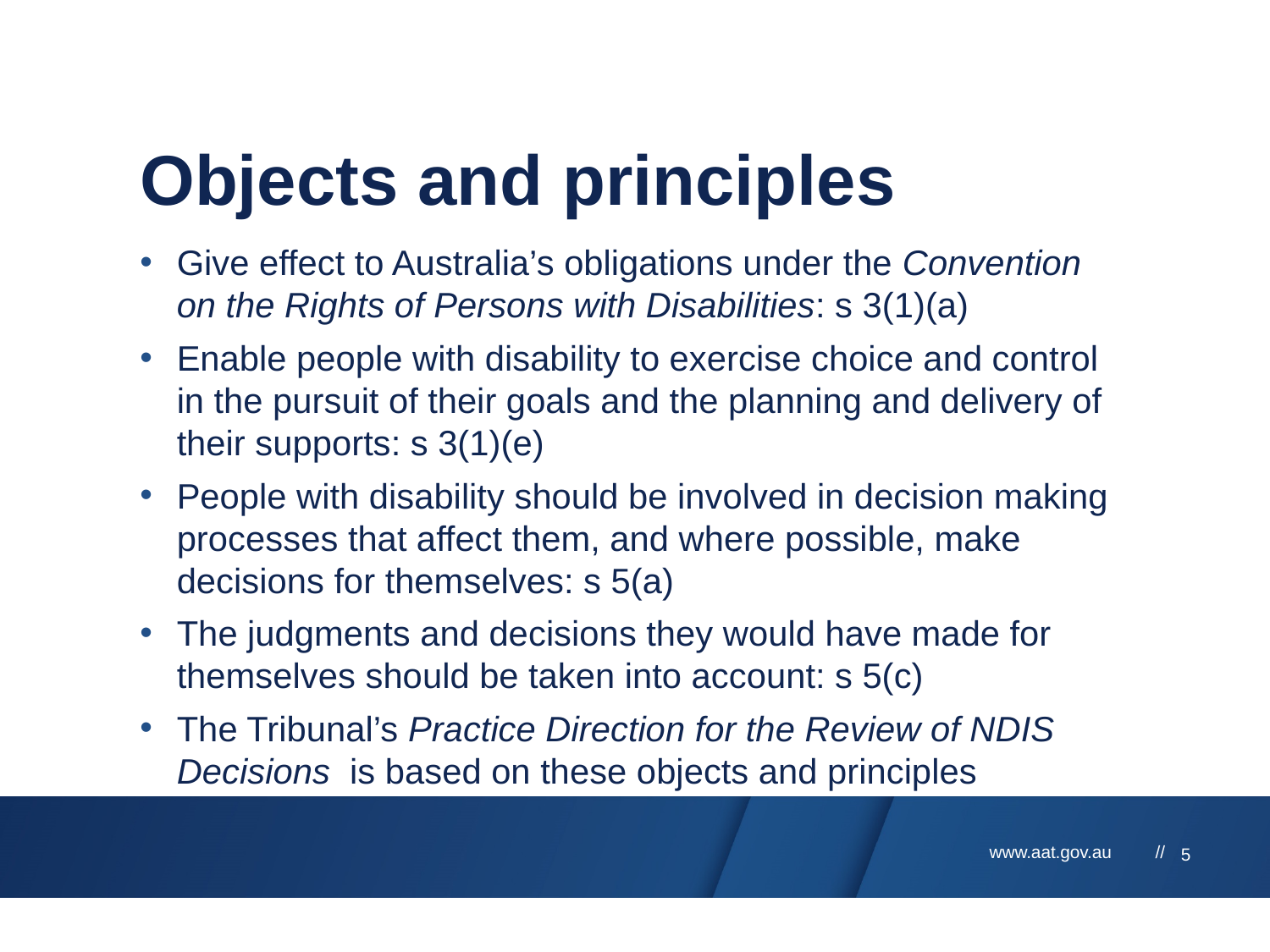

# Objects and principles
Give effect to Australia’s obligations under the Convention on the Rights of Persons with Disabilities: s 3(1)(a)
Enable people with disability to exercise choice and control in the pursuit of their goals and the planning and delivery of their supports: s 3(1)(e)
People with disability should be involved in decision making processes that affect them, and where possible, make decisions for themselves: s 5(a)
The judgments and decisions they would have made for themselves should be taken into account: s 5(c)
The Tribunal’s Practice Direction for the Review of NDIS Decisions  is based on these objects and principles

5